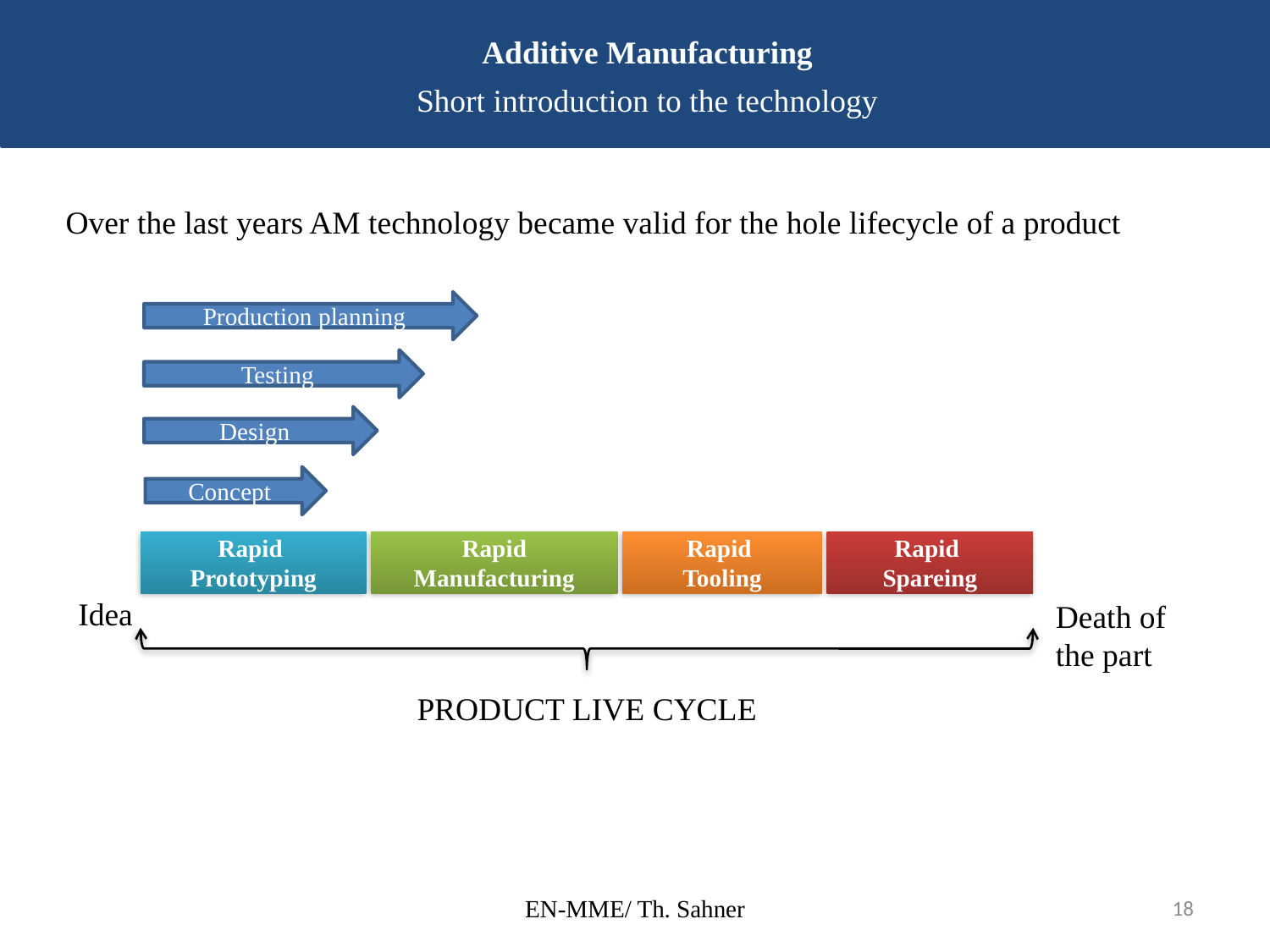

Additive Manufacturing
Short introduction to the technology
Over the last years AM technology became valid for the hole lifecycle of a product

Production planning
Testing
Design
Concept
Rapid
Prototyping
Rapid Manufacturing
Rapid
Tooling
Rapid
Spareing
Idea
Death of
the part
PRODUCT LIVE CYCLE
EN-MME/ Th. Sahner
18